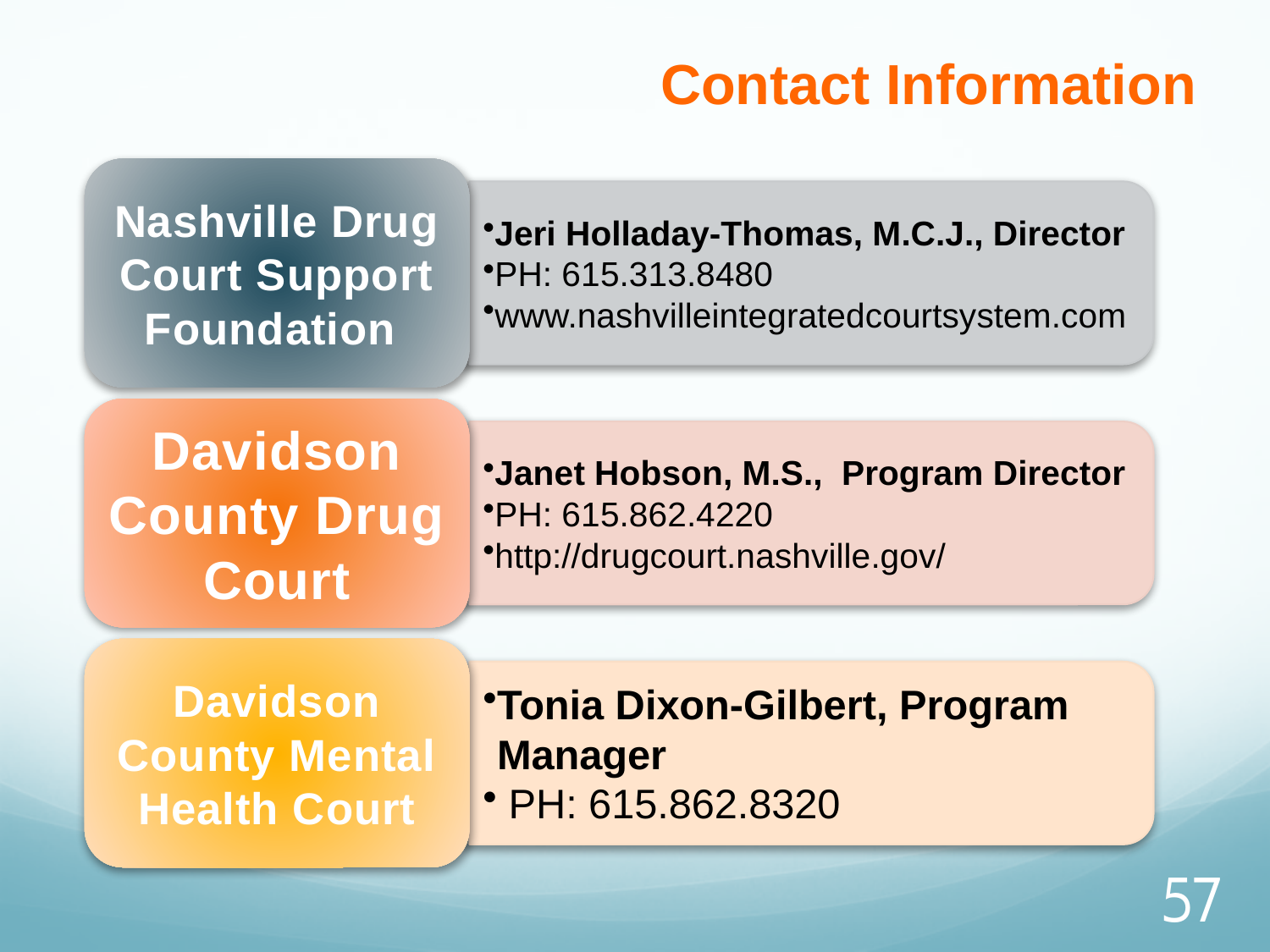

Contact Information
Nashville Drug Court Support Foundation
Jeri Holladay-Thomas, M.C.J., Director
Davidson County Drug Court
Janet Hobson, M.S.,  Program Director
Davidson County Mental Health Court
PH: 615.862.4220
PH: 615.313.8480
Tonia Dixon-Gilbert, Program Manager
 PH: 615.862.8320
www.nashvilleintegratedcourtsystem.com
http://drugcourt.nashville.gov/
57